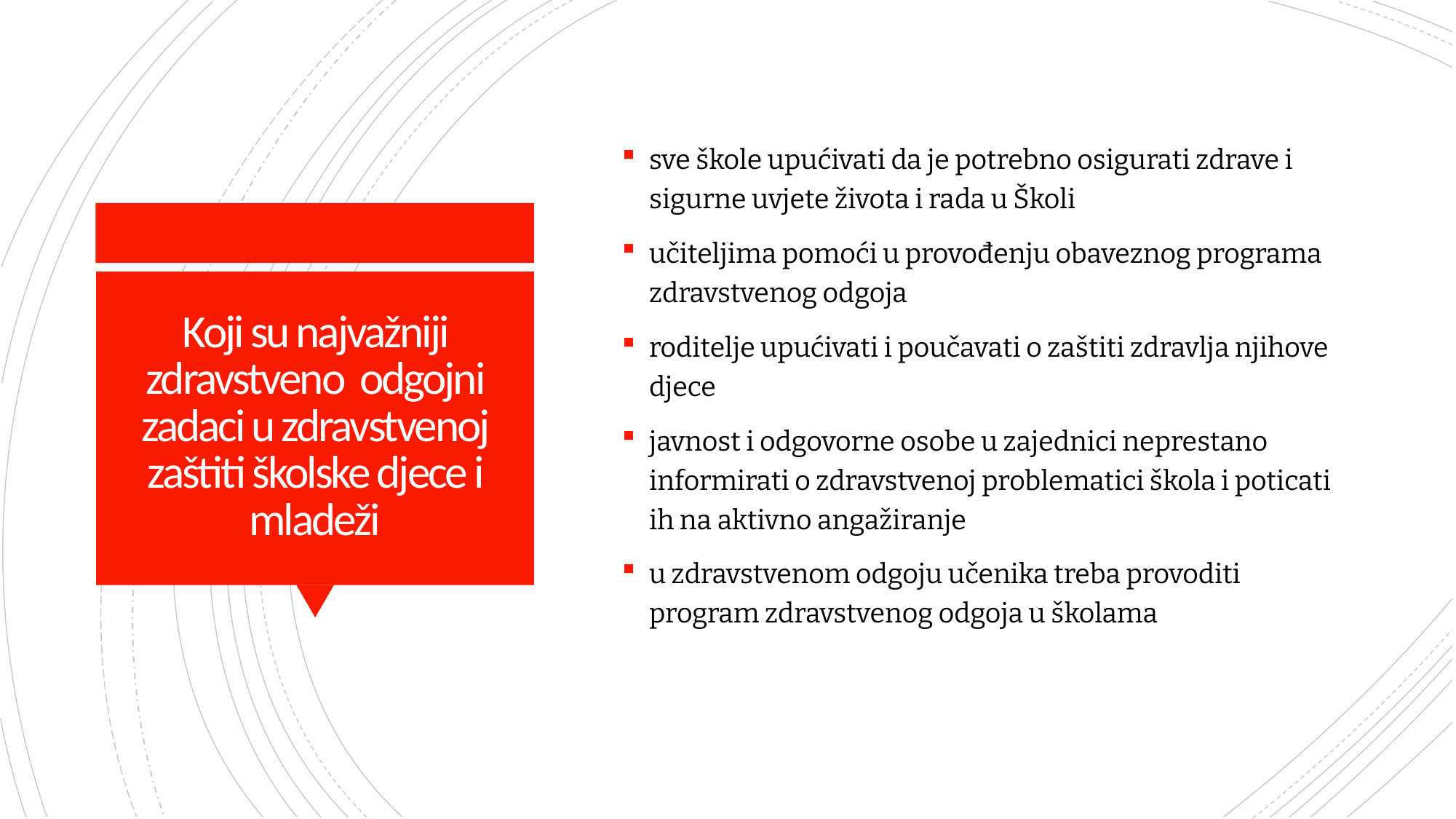

sve škole upućivati da je potrebno osigurati zdrave i sigurne uvjete života i rada u Školi
učiteljima pomoći u provođenju obaveznog programa zdravstvenog odgoja
roditelje upućivati i poučavati o zaštiti zdravlja njihove djece
javnost i odgovorne osobe u zajednici neprestano  informirati o zdravstvenoj problematici škola i poticati ih na aktivno angažiranje
u zdravstvenom odgoju učenika treba provoditi program zdravstvenog odgoja u školama

# Koji su najvažniji zdravstveno  odgojni zadaci u zdravstvenoj zaštiti školske djece i mladeži